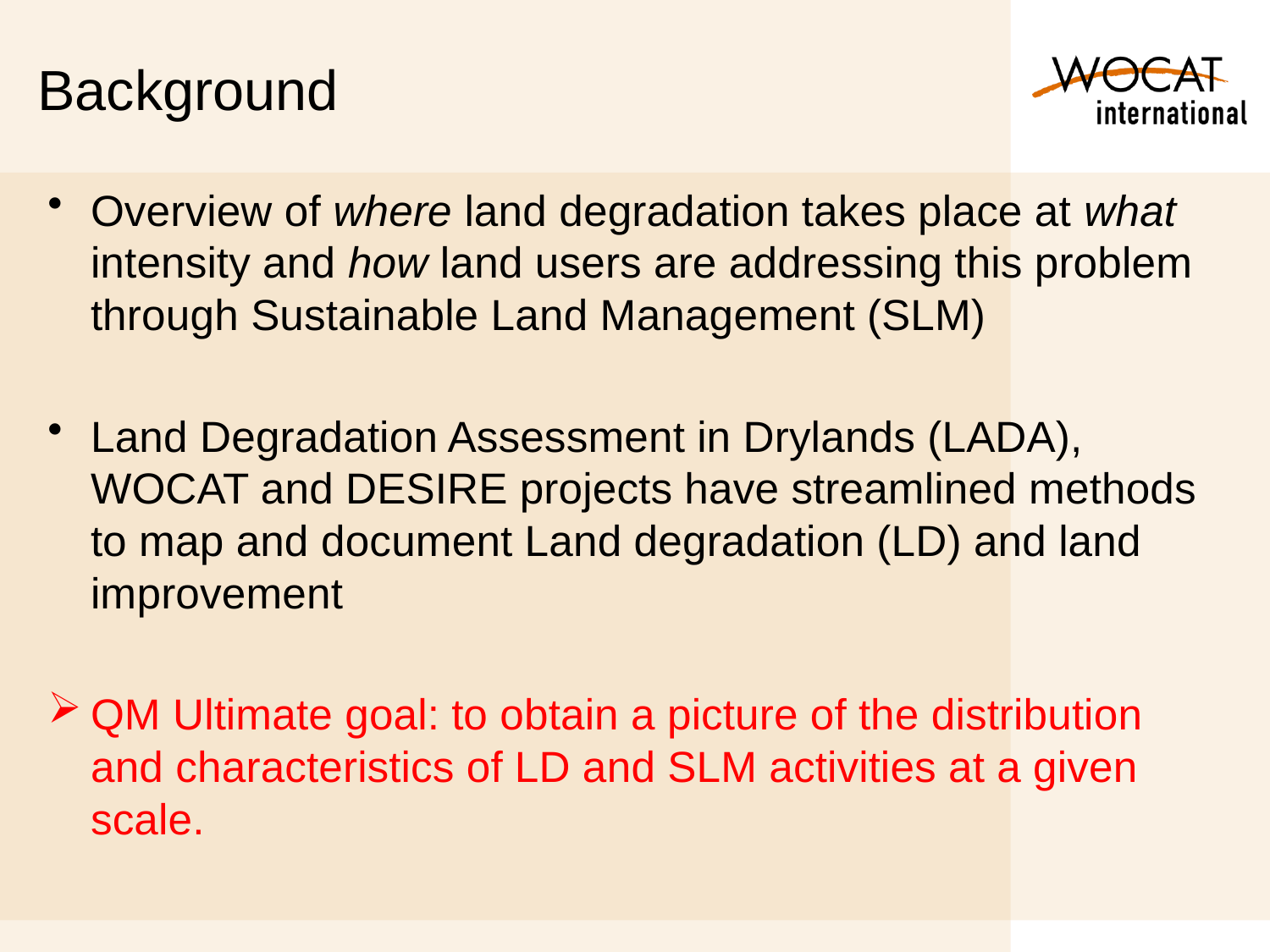

# Background
Overview of where land degradation takes place at what intensity and how land users are addressing this problem through Sustainable Land Management (SLM)

Land Degradation Assessment in Drylands (LADA), WOCAT and DESIRE projects have streamlined methods to map and document Land degradation (LD) and land improvement

QM Ultimate goal: to obtain a picture of the distribution and characteristics of LD and SLM activities at a given scale.